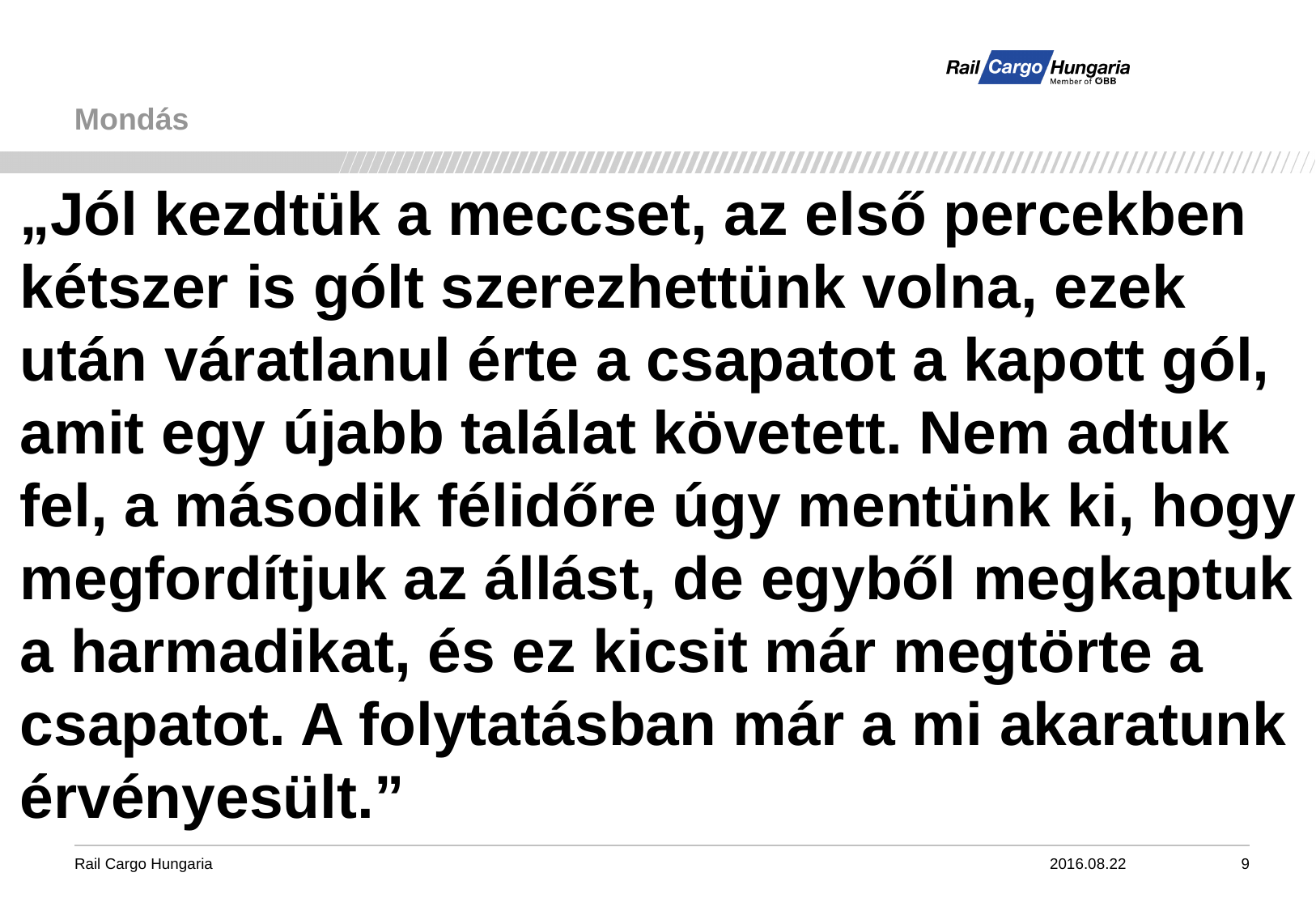

# Mondás
„Jól kezdtük a meccset, az első percekben kétszer is gólt szerezhettünk volna, ezek után váratlanul érte a csapatot a kapott gól, amit egy újabb találat követett. Nem adtuk fel, a második félidőre úgy mentünk ki, hogy megfordítjuk az állást, de egyből megkaptuk a harmadikat, és ez kicsit már megtörte a csapatot. A folytatásban már a mi akaratunk érvényesült.”

2016.08.22
9